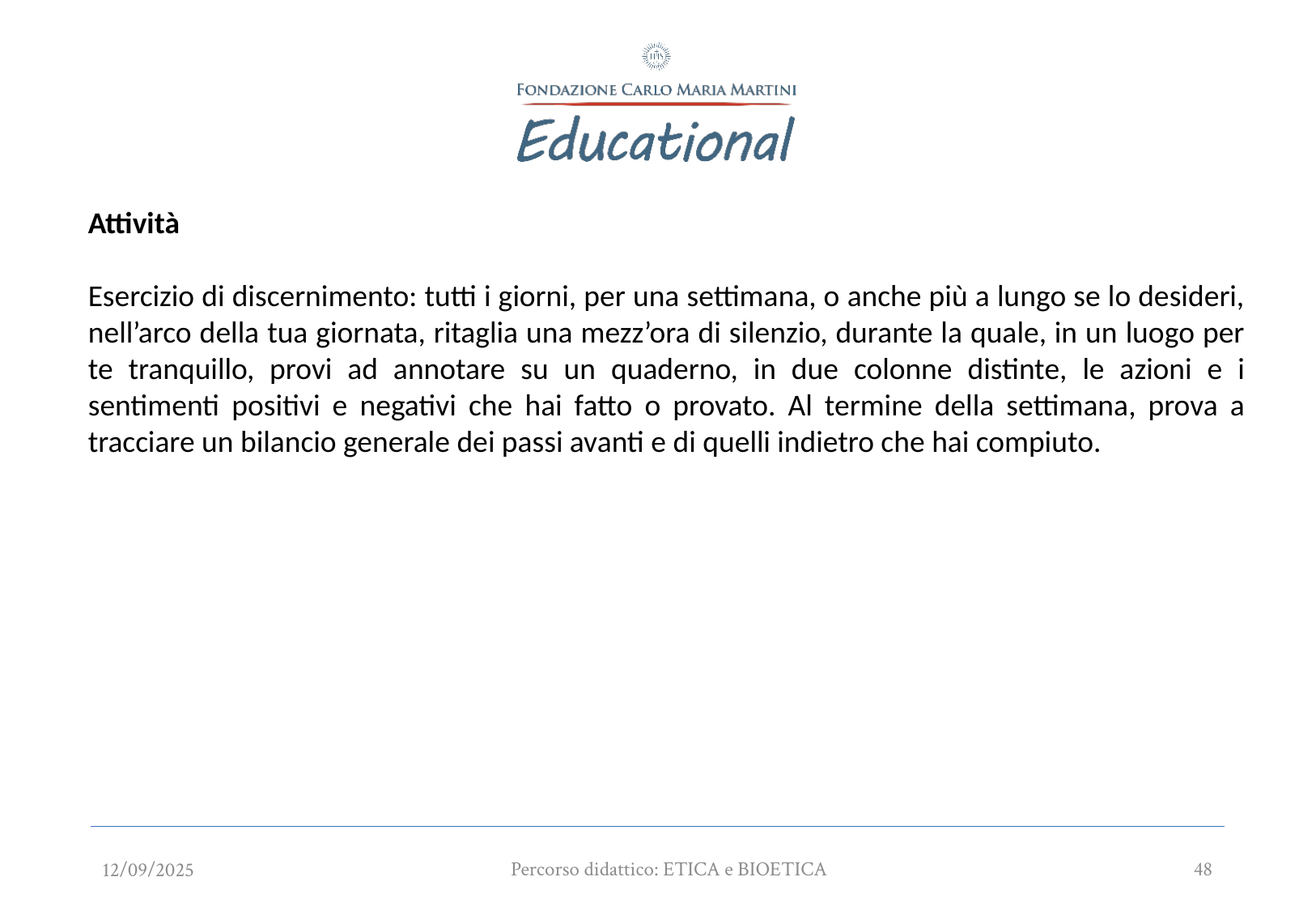

Attività

Esercizio di discernimento: tutti i giorni, per una settimana, o anche più a lungo se lo desideri, nell’arco della tua giornata, ritaglia una mezz’ora di silenzio, durante la quale, in un luogo per te tranquillo, provi ad annotare su un quaderno, in due colonne distinte, le azioni e i sentimenti positivi e negativi che hai fatto o provato. Al termine della settimana, prova a tracciare un bilancio generale dei passi avanti e di quelli indietro che hai compiuto.

12/09/2025
Percorso didattico: ETICA e BIOETICA
48